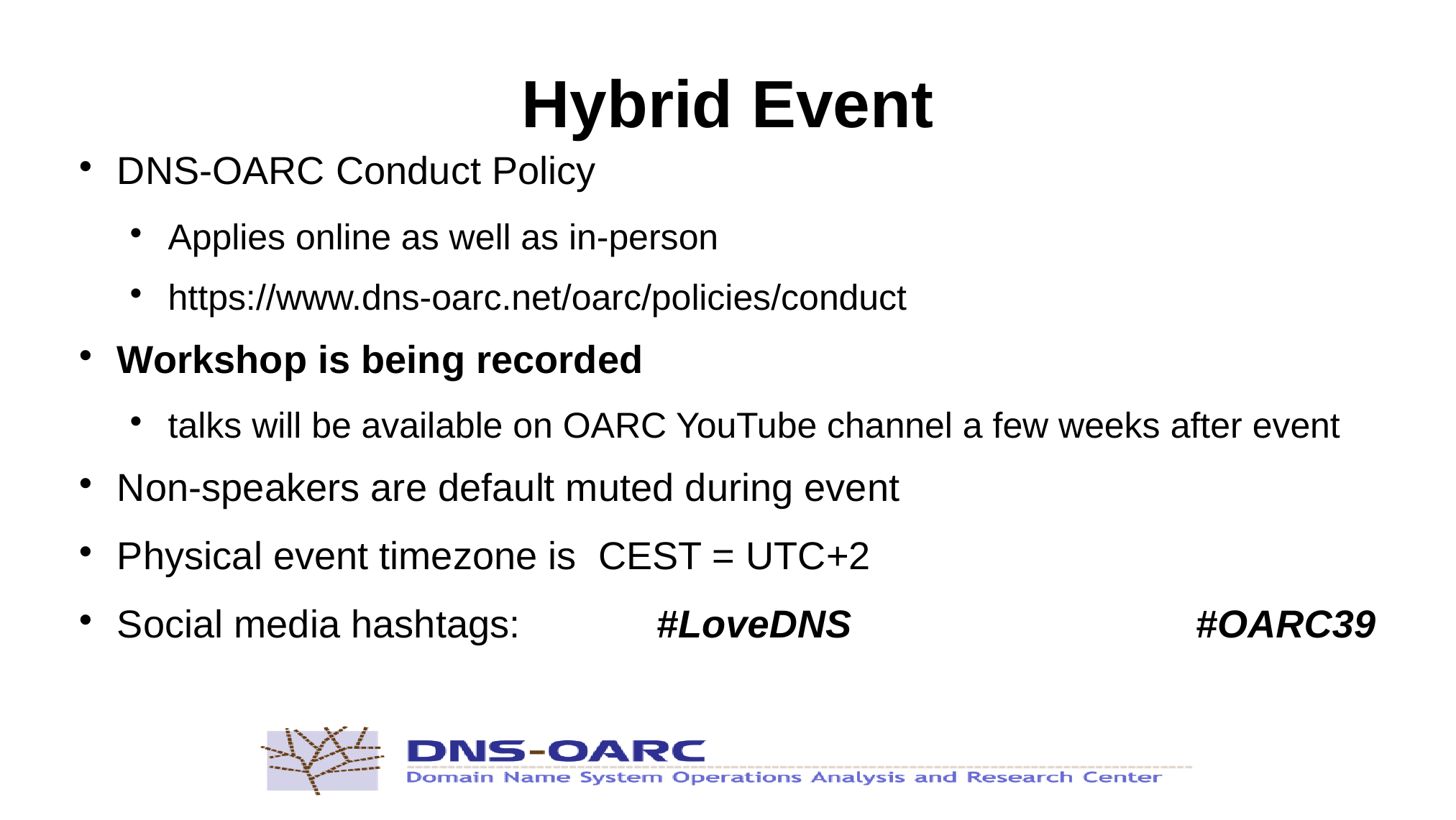

Hybrid Event
DNS-OARC Conduct Policy
Applies online as well as in-person
https://www.dns-oarc.net/oarc/policies/conduct
Workshop is being recorded
talks will be available on OARC YouTube channel a few weeks after event
Non-speakers are default muted during event
Physical event timezone is  CEST = UTC+2
Social media hashtags:		#LoveDNS 				#OARC39